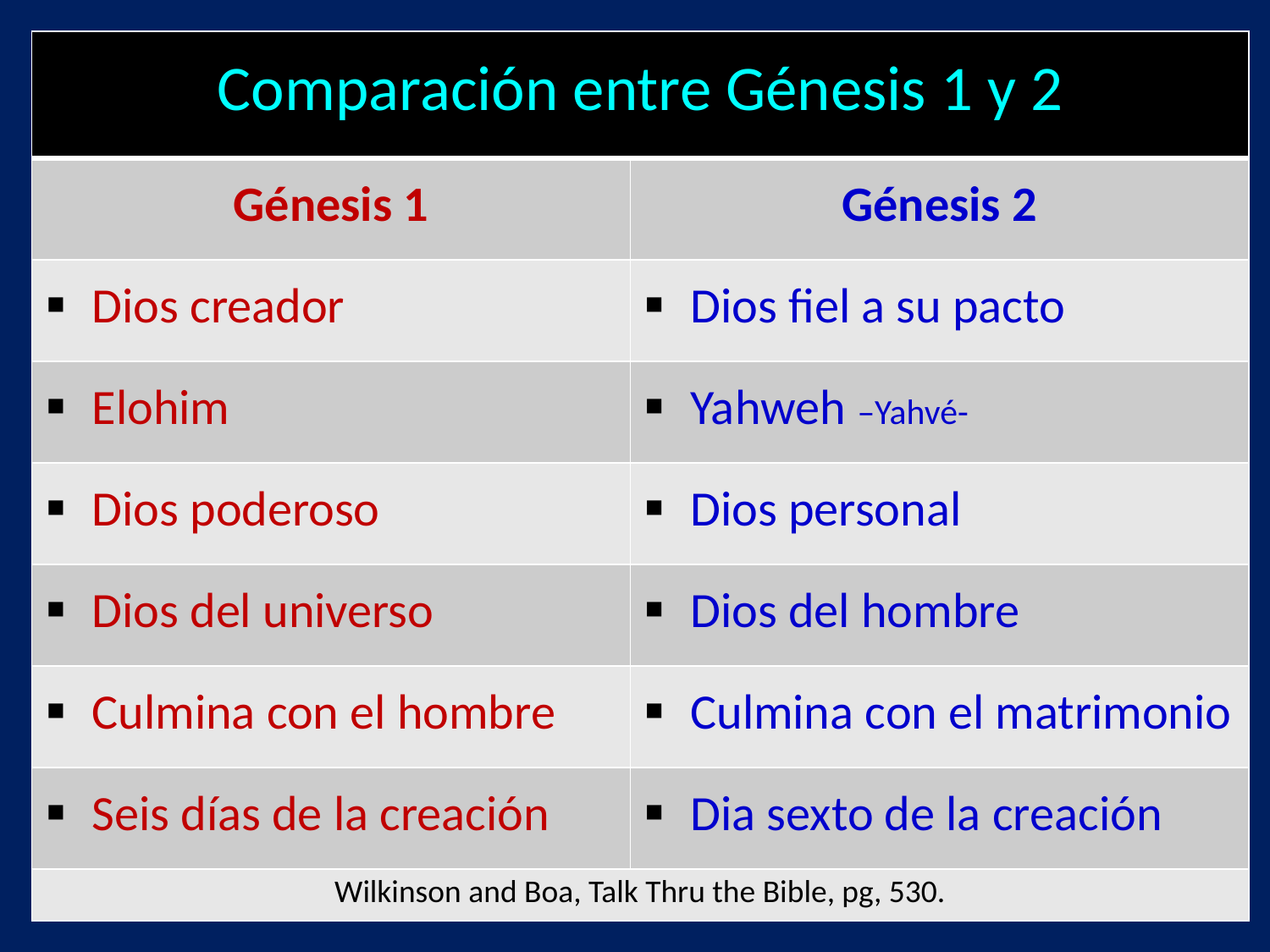

| Comparación entre Génesis 1 y 2 |  |
| --- | --- |
| Génesis 1 | Génesis 2 |
| Dios creador | Dios fiel a su pacto |
| Elohim | Yahweh –Yahvé- |
| Dios poderoso | Dios personal |
| Dios del universo | Dios del hombre |
| Culmina con el hombre | Culmina con el matrimonio |
| Seis días de la creación | Dia sexto de la creación |
| Wilkinson and Boa, Talk Thru the Bible, pg, 530. |  |